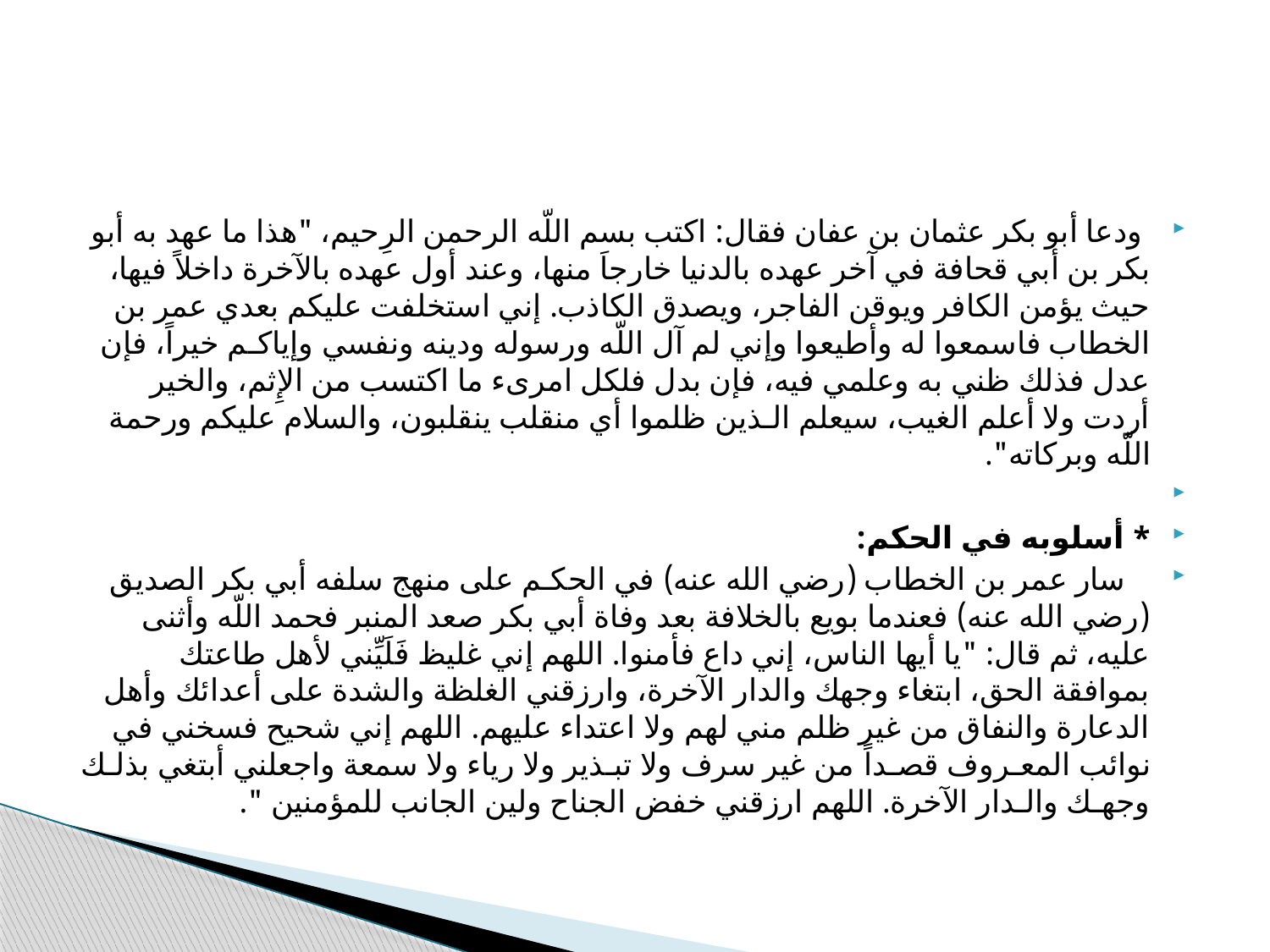

#
 ودعا أبو بكر عثمان بن عفان فقال: اكتب بسم اللّه الرحمن الرِحيم، "هذا ما عهد به أبو بكر بن أبي قحافة في آخر عهده بالدنيا خارجاَ منها، وعند أول عهده بالآخرة داخلاً فيها، حيث يؤمن الكافر ويوقن الفاجر، ويصدق الكاذب. إني استخلفت عليكم بعدي عمر بن الخطاب فاسمعوا له وأطيعوا وإني لم آل اللّه ورسوله ودينه ونفسي وإياكـم خيراً، فإن عدل فذلك ظني به وعلمي فيه، فإن بدل فلكل امرىء ما اكتسب من الإِثم، والخير أردت ولا أعلم الغيب، سيعلم الـذين ظلموا أي منقلب ينقلبون، والسلام عليكم ورحمة اللّه وبركاته".

* أسلوبه في الحكم:
   سار عمر بن الخطاب (رضي الله عنه) في الحكـم على منهج سلفه أبي بكر الصديق (رضي الله عنه) فعندما بويع بالخلافة بعد وفاة أبي بكر صعد المنبر فحمد اللّه وأثنى عليه، ثم قال: "يا أيها الناس، إني داع فأمنوا. اللهم إني غليظ فَلَيِّني لأهل طاعتك بموافقة الحق، ابتغاء وجهك والدار الآخرة، وارزقني الغلظة والشدة على أعدائك وأهل الدعارة والنفاق من غير ظلم مني لهم ولا اعتداء عليهم. اللهم إني شحيح فسخني في نوائب المعـروف قصـداً من غير سرف ولا تبـذير ولا رياء ولا سمعة واجعلني أبتغي بذلـك وجهـك والـدار الآخرة. اللهم ارزقني خفض الجناح ولين الجانب للمؤمنين ".